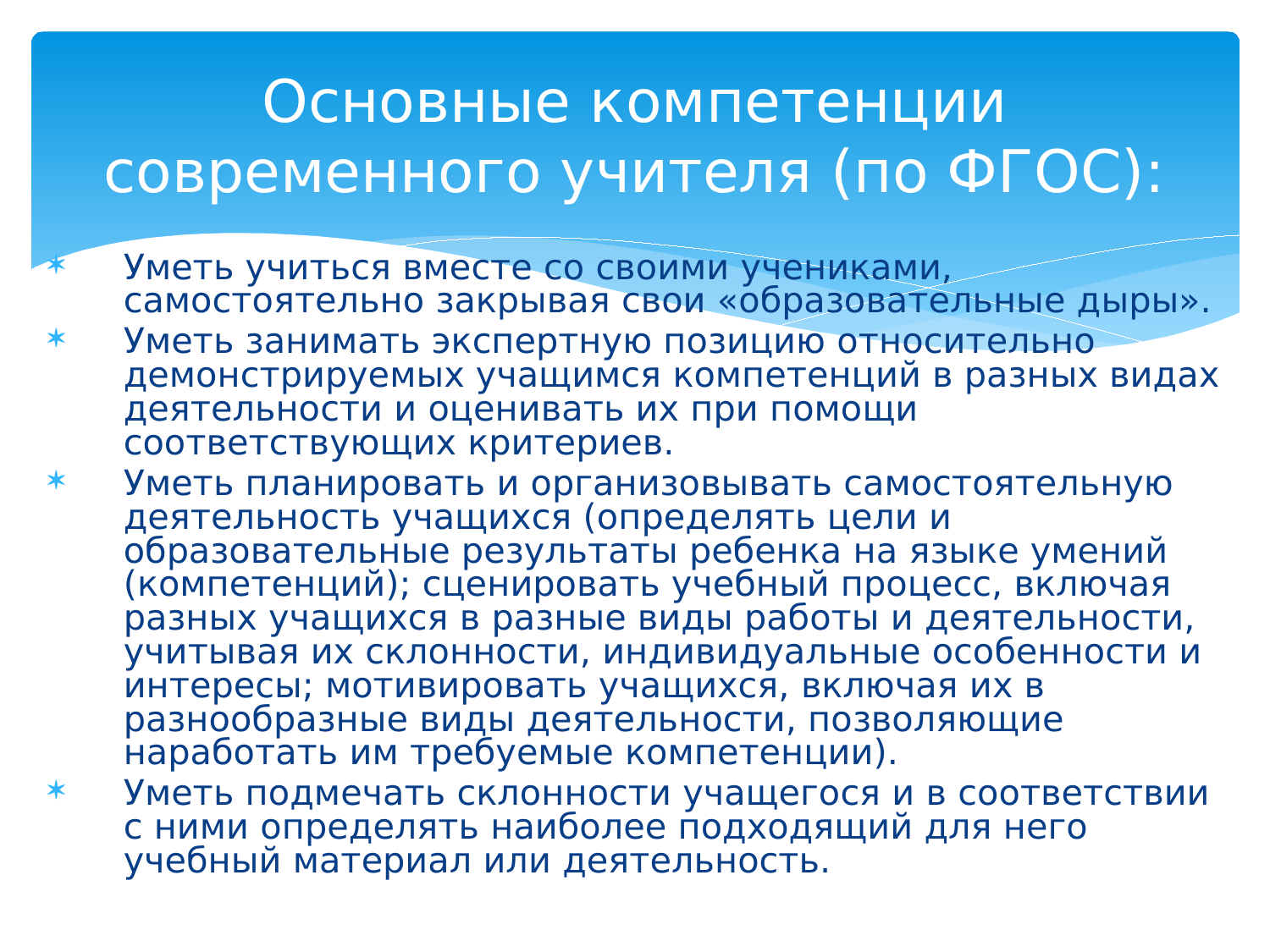

# Основные компетенции современного учителя (по ФГОС):
Уметь учиться вместе со своими учениками, самостоятельно закрывая свои «образовательные дыры».
Уметь занимать экспертную позицию относительно демонстрируемых учащимся компетенций в разных видах деятельности и оценивать их при помощи соответствующих критериев.
Уметь планировать и организовывать самостоятельную деятельность учащихся (определять цели и образовательные результаты ребенка на языке умений (компетенций); сценировать учебный процесс, включая разных учащихся в разные виды работы и деятельности, учитывая их склонности, индивидуальные особенности и интересы; мотивировать учащихся, включая их в разнообразные виды деятельности, позволяющие  наработать им требуемые компетенции).
Уметь подмечать склонности учащегося и в соответствии с ними определять наиболее подходящий для него учебный материал или деятельность.